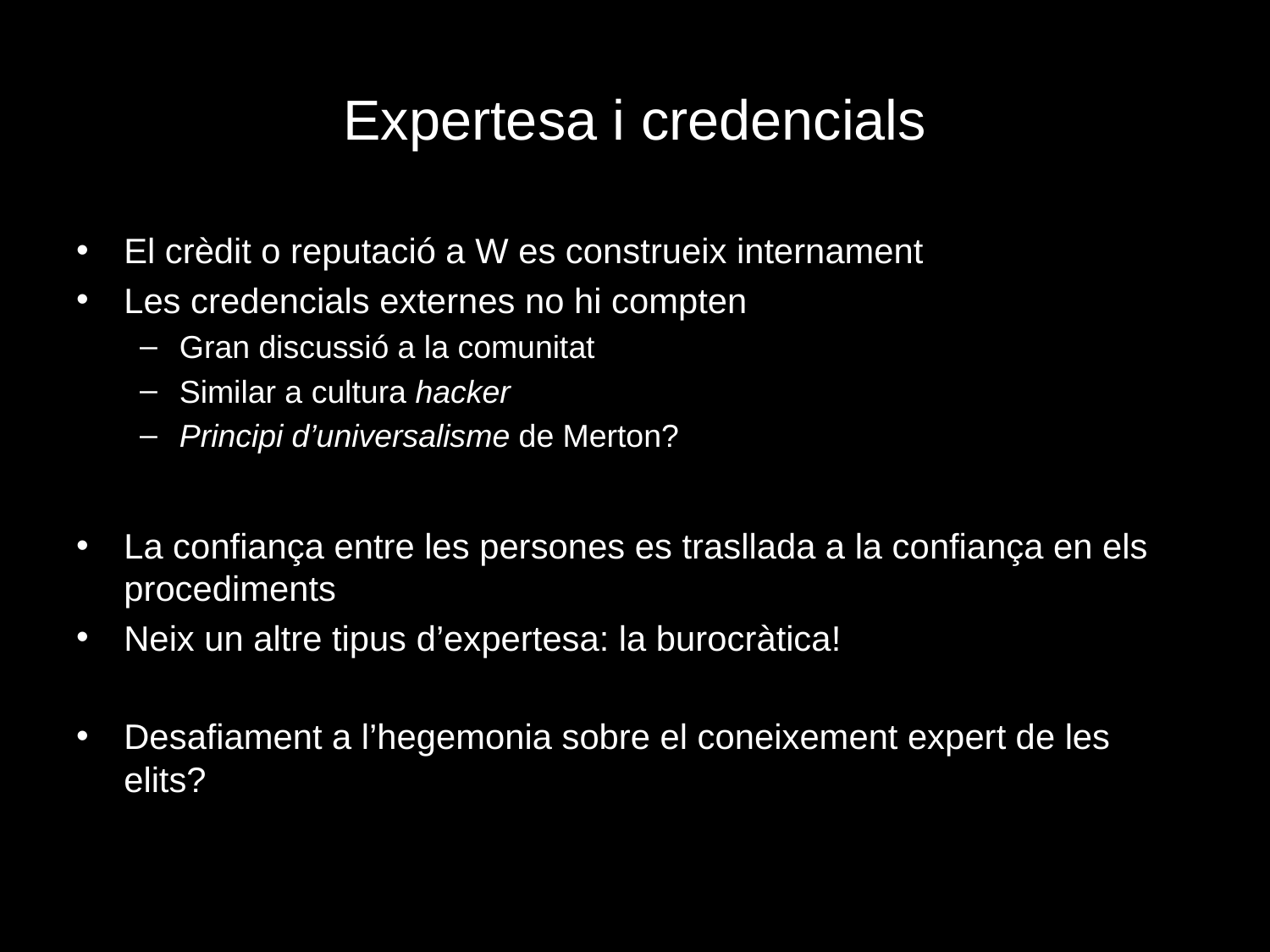

# Expertesa i credencials
El crèdit o reputació a W es construeix internament
Les credencials externes no hi compten
Gran discussió a la comunitat
Similar a cultura hacker
Principi d’universalisme de Merton?

La confiança entre les persones es trasllada a la confiança en els procediments
Neix un altre tipus d’expertesa: la burocràtica!

Desafiament a l’hegemonia sobre el coneixement expert de les elits?